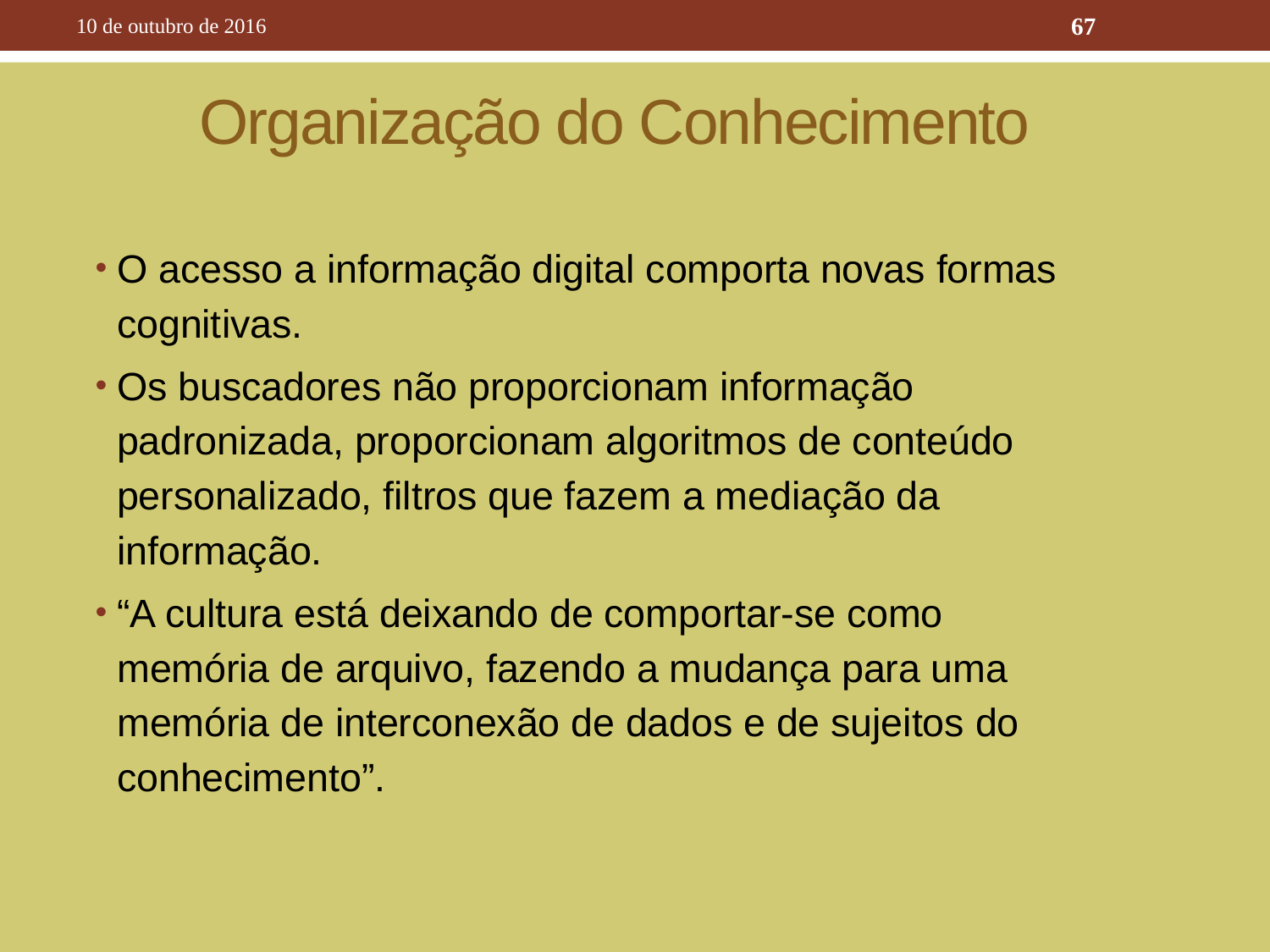

10 de outubro de 2016

67
# Organização do Conhecimento
O acesso a informação digital comporta novas formas cognitivas.
Os buscadores não proporcionam informação padronizada, proporcionam algoritmos de conteúdo personalizado, filtros que fazem a mediação da informação.
“A cultura está deixando de comportar-se como memória de arquivo, fazendo a mudança para uma memória de interconexão de dados e de sujeitos do conhecimento”.